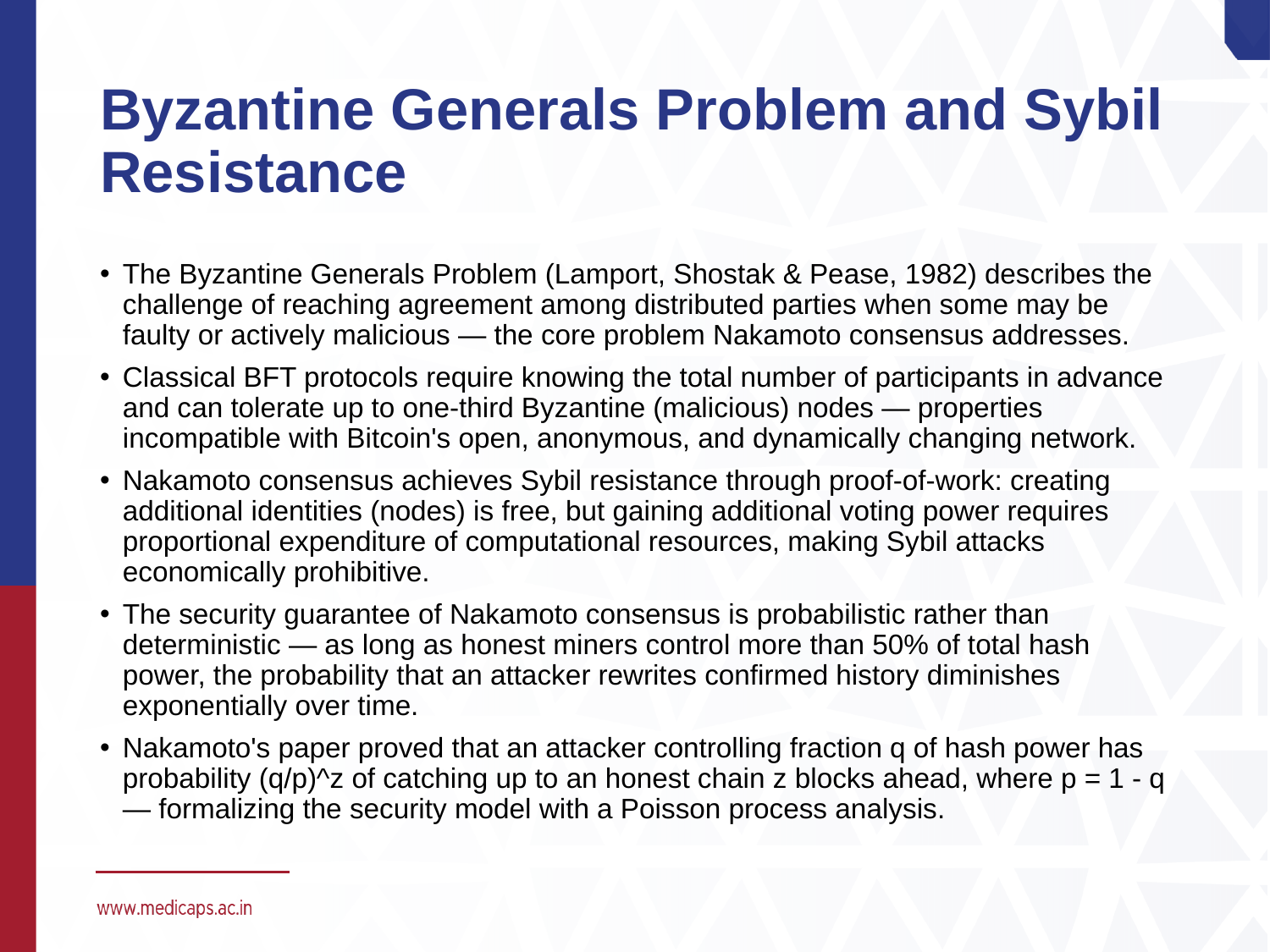

# Byzantine Generals Problem and Sybil Resistance
The Byzantine Generals Problem (Lamport, Shostak & Pease, 1982) describes the challenge of reaching agreement among distributed parties when some may be faulty or actively malicious — the core problem Nakamoto consensus addresses.
Classical BFT protocols require knowing the total number of participants in advance and can tolerate up to one-third Byzantine (malicious) nodes — properties incompatible with Bitcoin's open, anonymous, and dynamically changing network.
Nakamoto consensus achieves Sybil resistance through proof-of-work: creating additional identities (nodes) is free, but gaining additional voting power requires proportional expenditure of computational resources, making Sybil attacks economically prohibitive.
The security guarantee of Nakamoto consensus is probabilistic rather than deterministic — as long as honest miners control more than 50% of total hash power, the probability that an attacker rewrites confirmed history diminishes exponentially over time.
Nakamoto's paper proved that an attacker controlling fraction q of hash power has probability (q/p)^z of catching up to an honest chain z blocks ahead, where p = 1 - q — formalizing the security model with a Poisson process analysis.